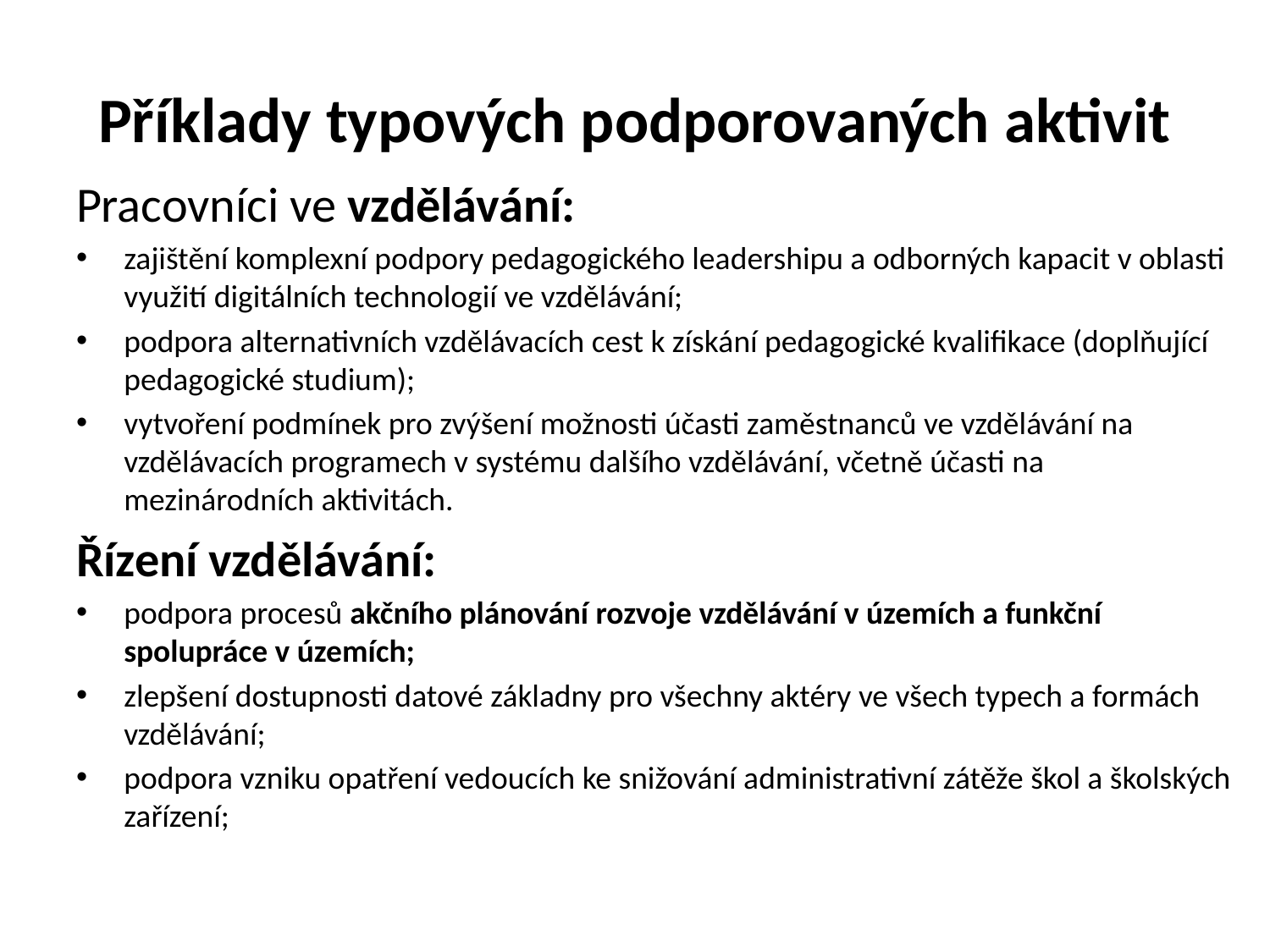

# Příklady typových podporovaných aktivit
Pracovníci ve vzdělávání:
zajištění komplexní podpory pedagogického leadershipu a odborných kapacit v oblasti využití digitálních technologií ve vzdělávání;
podpora alternativních vzdělávacích cest k získání pedagogické kvalifikace (doplňující pedagogické studium);
vytvoření podmínek pro zvýšení možnosti účasti zaměstnanců ve vzdělávání na vzdělávacích programech v systému dalšího vzdělávání, včetně účasti na mezinárodních aktivitách.
Řízení vzdělávání:
podpora procesů akčního plánování rozvoje vzdělávání v územích a funkční spolupráce v územích;
zlepšení dostupnosti datové základny pro všechny aktéry ve všech typech a formách vzdělávání;
podpora vzniku opatření vedoucích ke snižování administrativní zátěže škol a školských zařízení;